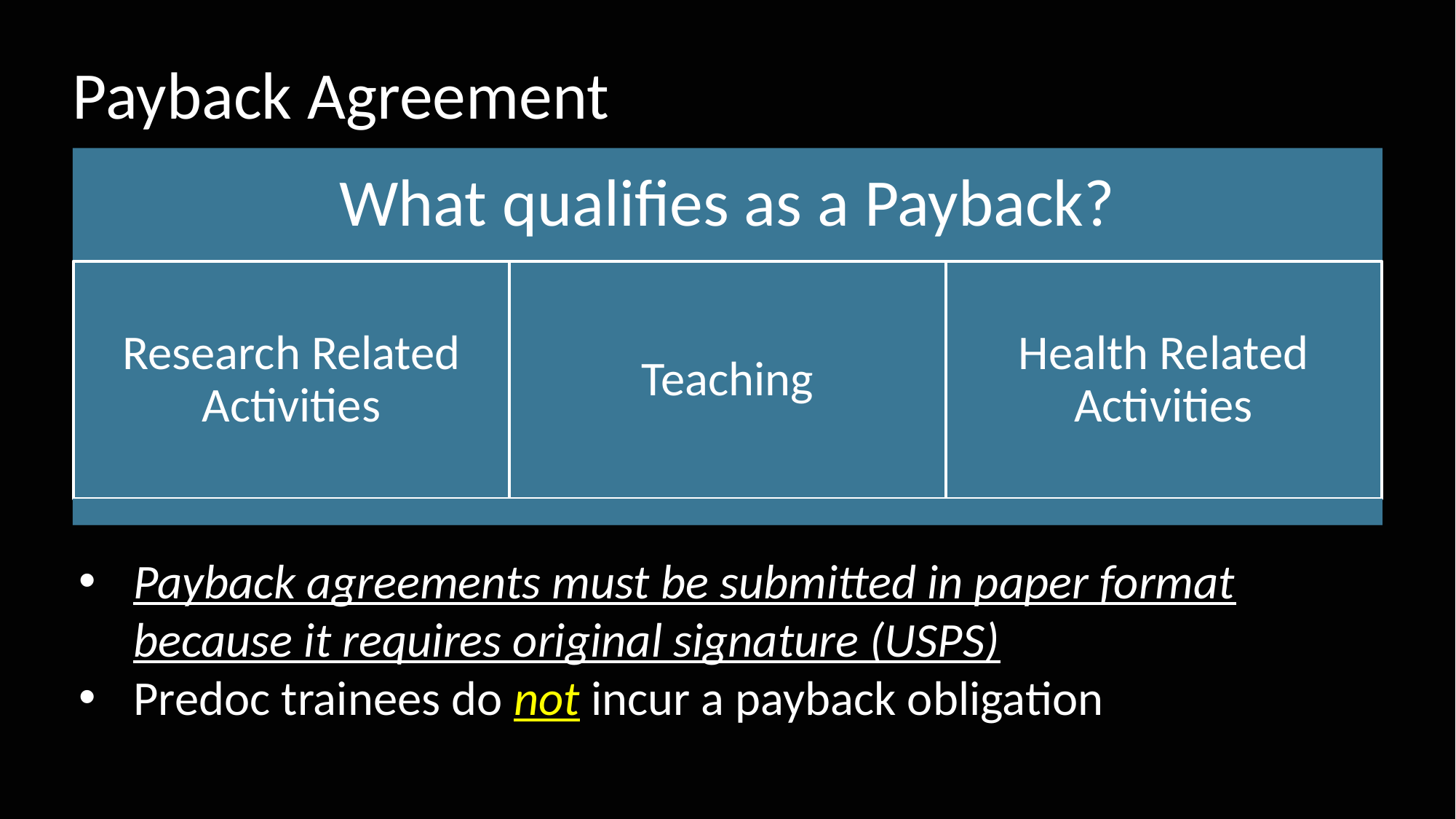

# Payback Agreement
What qualifies as a Payback?
Research Related Activities
Teaching
Health Related Activities

Payback agreements must be submitted in paper format because it requires original signature (USPS)
Predoc trainees do not incur a payback obligation